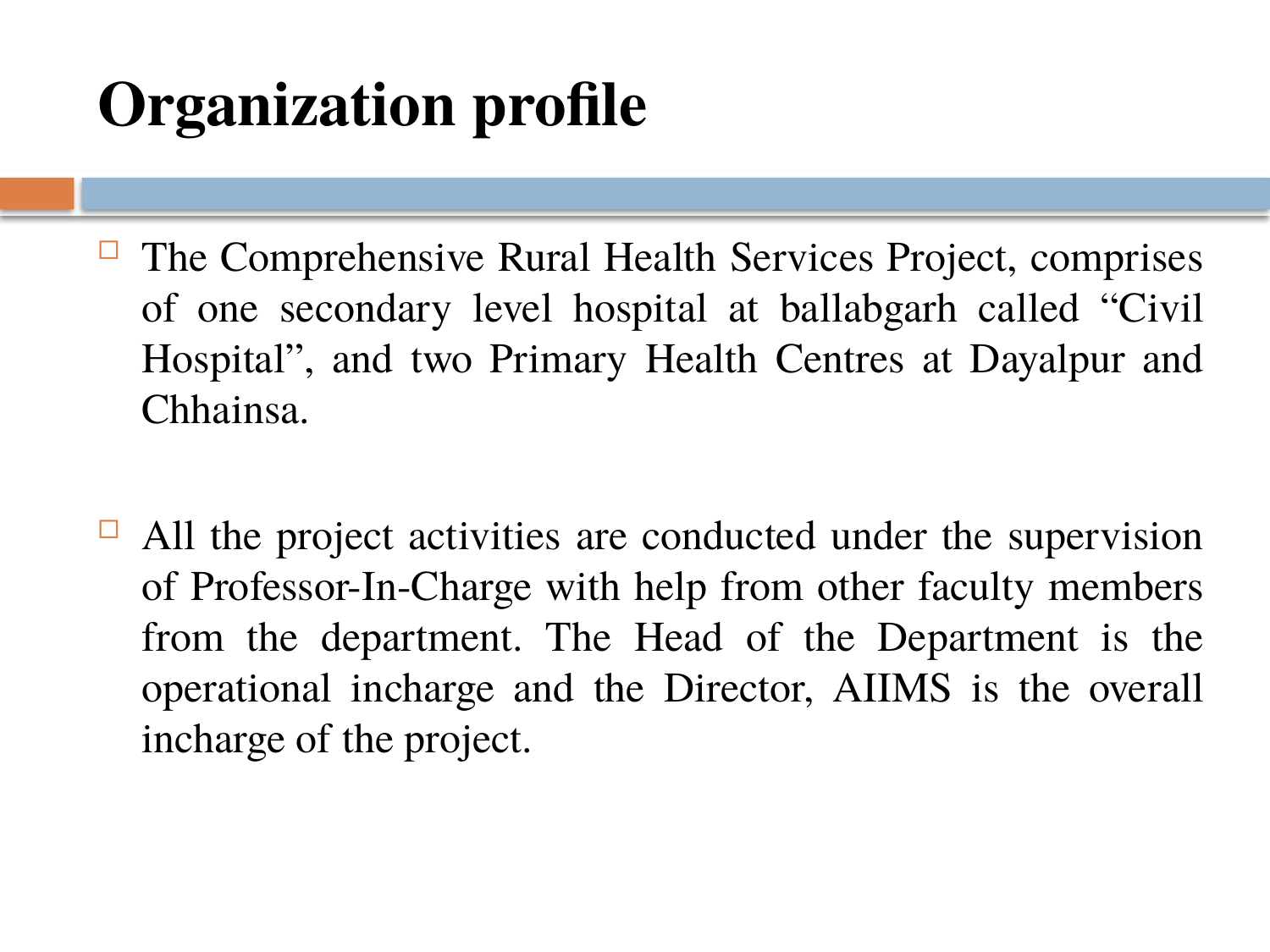

# Organization profile
The Comprehensive Rural Health Services Project, comprises of one secondary level hospital at ballabgarh called “Civil Hospital”, and two Primary Health Centres at Dayalpur and Chhainsa.

All the project activities are conducted under the supervision of Professor-In-Charge with help from other faculty members from the department. The Head of the Department is the operational incharge and the Director, AIIMS is the overall incharge of the project.